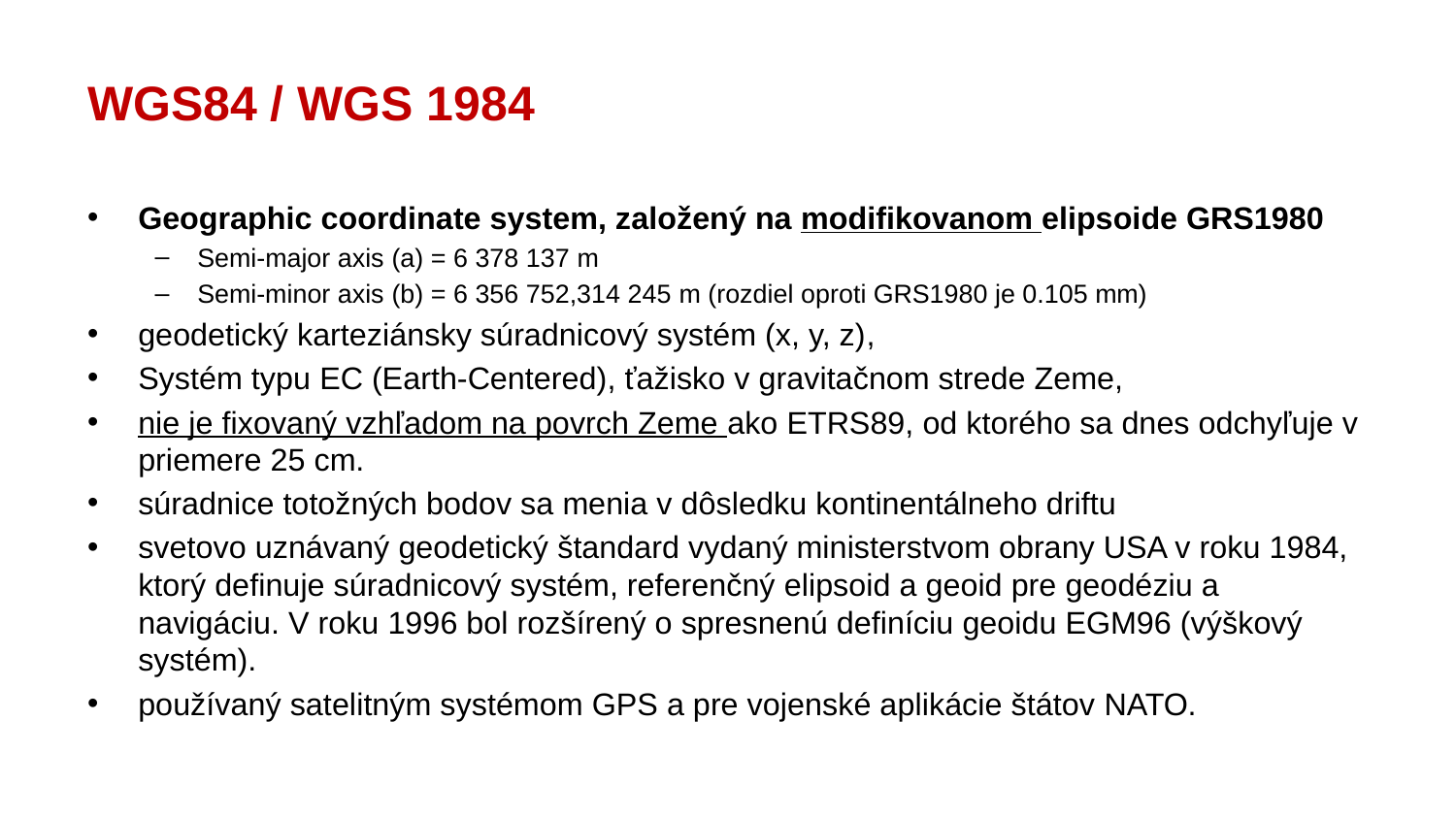

# WGS84 / WGS 1984
Geographic coordinate system, založený na modifikovanom elipsoide GRS1980
Semi-major axis (a) = 6 378 137 m
Semi-minor axis (b) = 6 356 752,314 245 m (rozdiel oproti GRS1980 je 0.105 mm)
geodetický karteziánsky súradnicový systém (x, y, z),
Systém typu EC (Earth-Centered), ťažisko v gravitačnom strede Zeme,
nie je fixovaný vzhľadom na povrch Zeme ako ETRS89, od ktorého sa dnes odchyľuje v priemere 25 cm.
súradnice totožných bodov sa menia v dôsledku kontinentálneho driftu
svetovo uznávaný geodetický štandard vydaný ministerstvom obrany USA v roku 1984, ktorý definuje súradnicový systém, referenčný elipsoid a geoid pre geodéziu a navigáciu. V roku 1996 bol rozšírený o spresnenú definíciu geoidu EGM96 (výškový systém).
používaný satelitným systémom GPS a pre vojenské aplikácie štátov NATO.